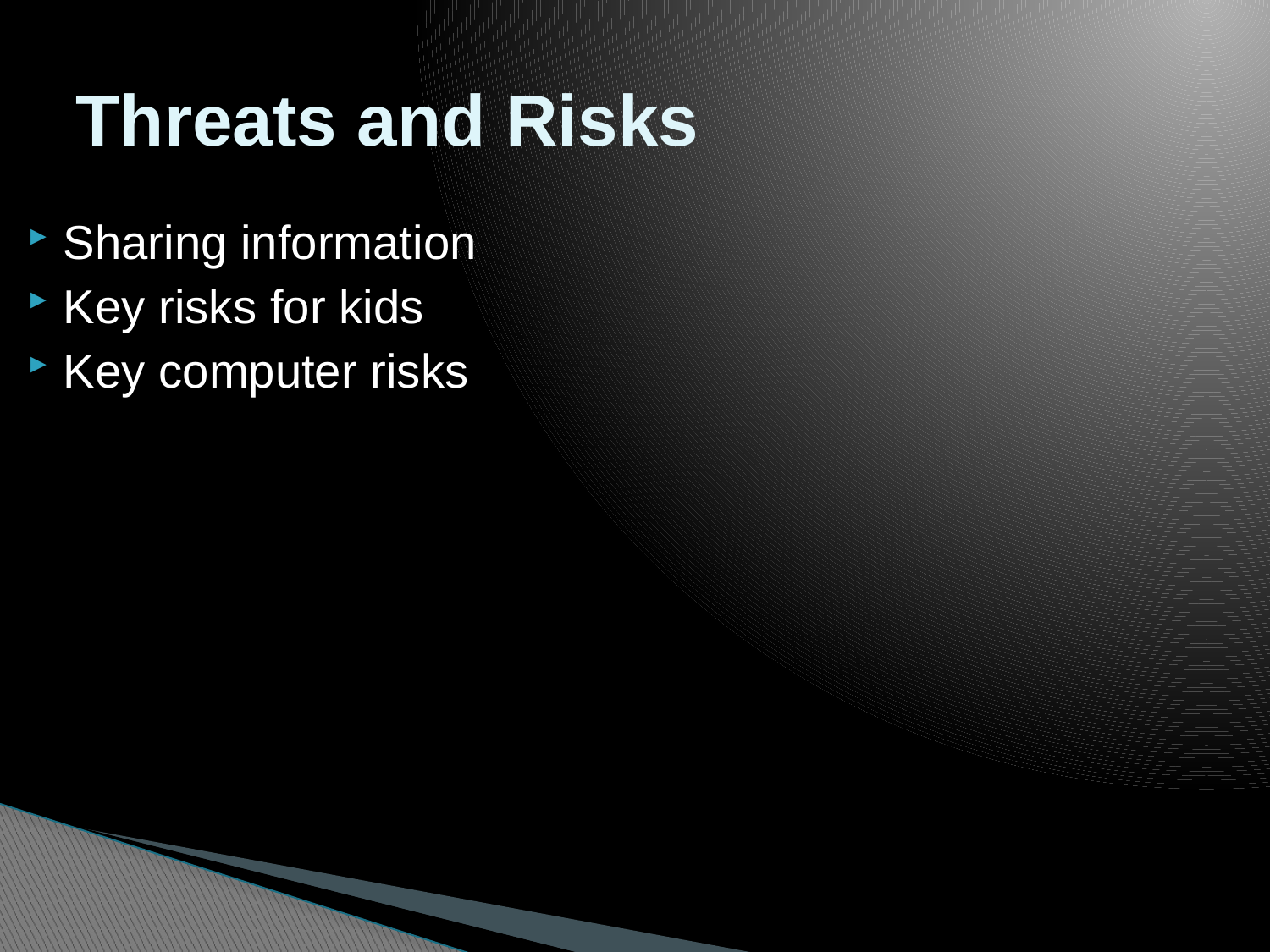

# Threats and Risks
Sharing information
Key risks for kids
Key computer risks